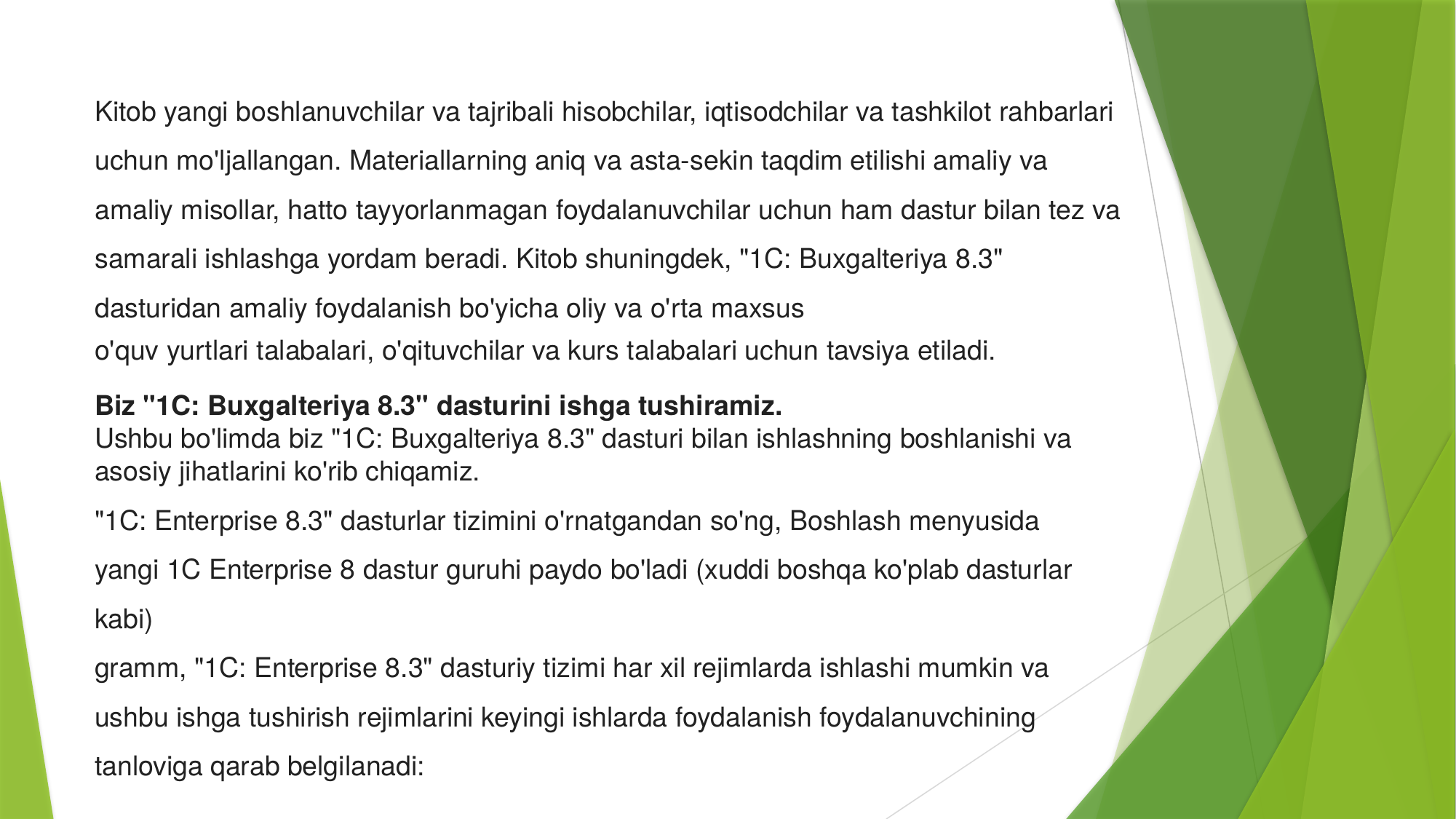

Kitob yangi boshlanuvchilar va tajribali hisobchilar, iqtisodchilar va tashkilot rahbarlari uchun mo'ljallangan. Materiallarning aniq va asta-sekin taqdim etilishi amaliy va amaliy misollar, hatto tayyorlanmagan foydalanuvchilar uchun ham dastur bilan tez va samarali ishlashga yordam beradi. Kitob shuningdek, "1C: Buxgalteriya 8.3" dasturidan amaliy foydalanish bo'yicha oliy va o'rta maxsus
o'quv yurtlari talabalari, o'qituvchilar va kurs talabalari uchun tavsiya etiladi.
Biz "1C: Buxgalteriya 8.3" dasturini ishga tushiramiz.
Ushbu bo'limda biz "1C: Buxgalteriya 8.3" dasturi bilan ishlashning boshlanishi va asosiy jihatlarini ko'rib chiqamiz.
"1C: Enterprise 8.3" dasturlar tizimini o'rnatgandan so'ng, Boshlash menyusida yangi 1C Enterprise 8 dastur guruhi paydo bo'ladi (xuddi boshqa ko'plab dasturlar kabi)
gramm, "1C: Enterprise 8.3" dasturiy tizimi har xil rejimlarda ishlashi mumkin va ushbu ishga tushirish rejimlarini keyingi ishlarda foydalanish foydalanuvchining tanloviga qarab belgilanadi: